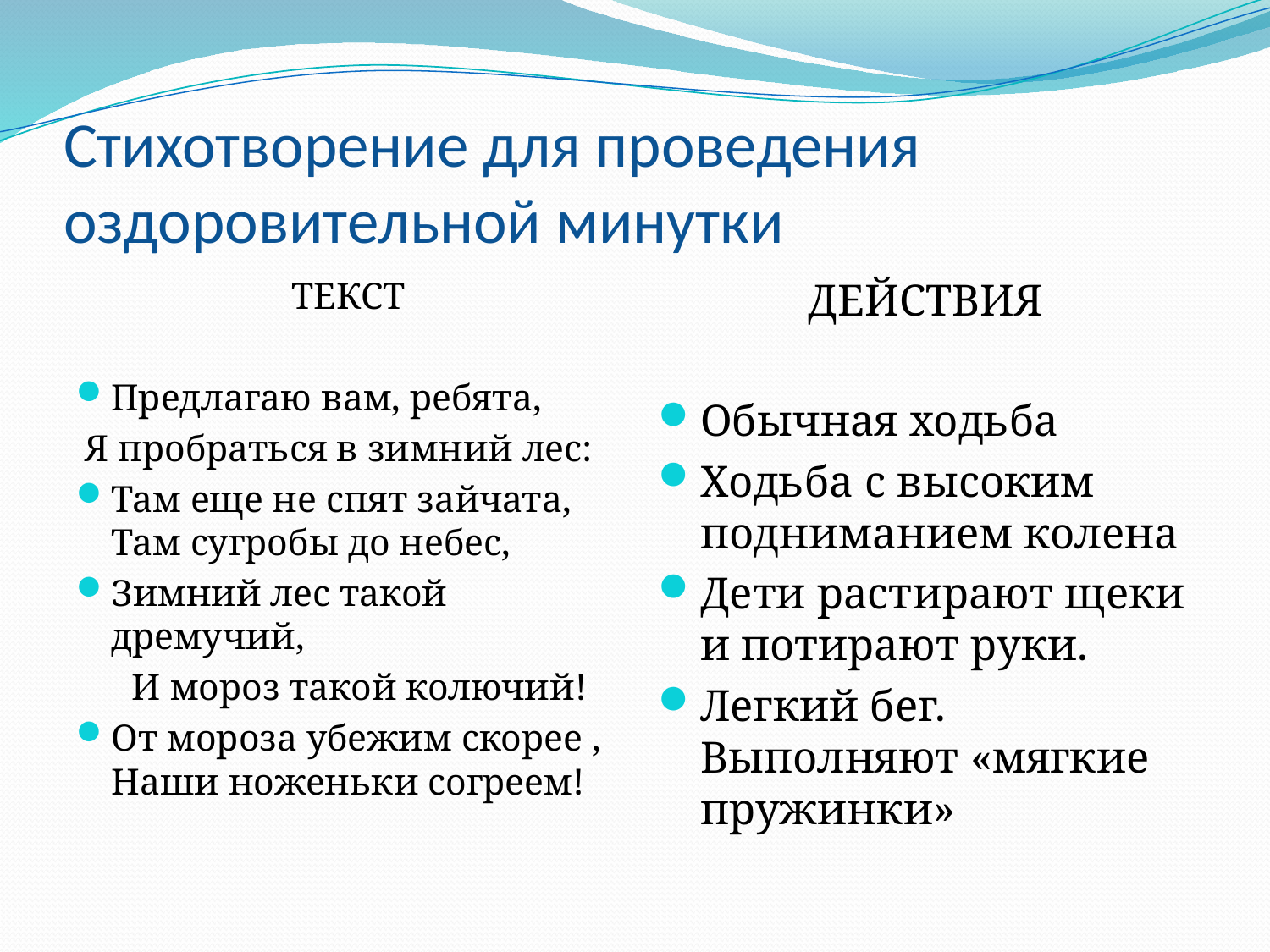

# Стихотворение для проведения оздоровительной минутки
 ТЕКСТ

Предлагаю вам, ребята,
 Я пробраться в зимний лес:
Там еще не спят зайчата, Там сугробы до небес,
Зимний лес такой дремучий,
      И мороз такой колючий!
От мороза убежим скорее ,
Наши ноженьки согреем!
ДЕЙСТВИЯ

Обычная ходьба
Ходьба с высоким подниманием колена
Дети растирают щеки и потирают руки.
Легкий бег. Выполняют «мягкие пружинки»